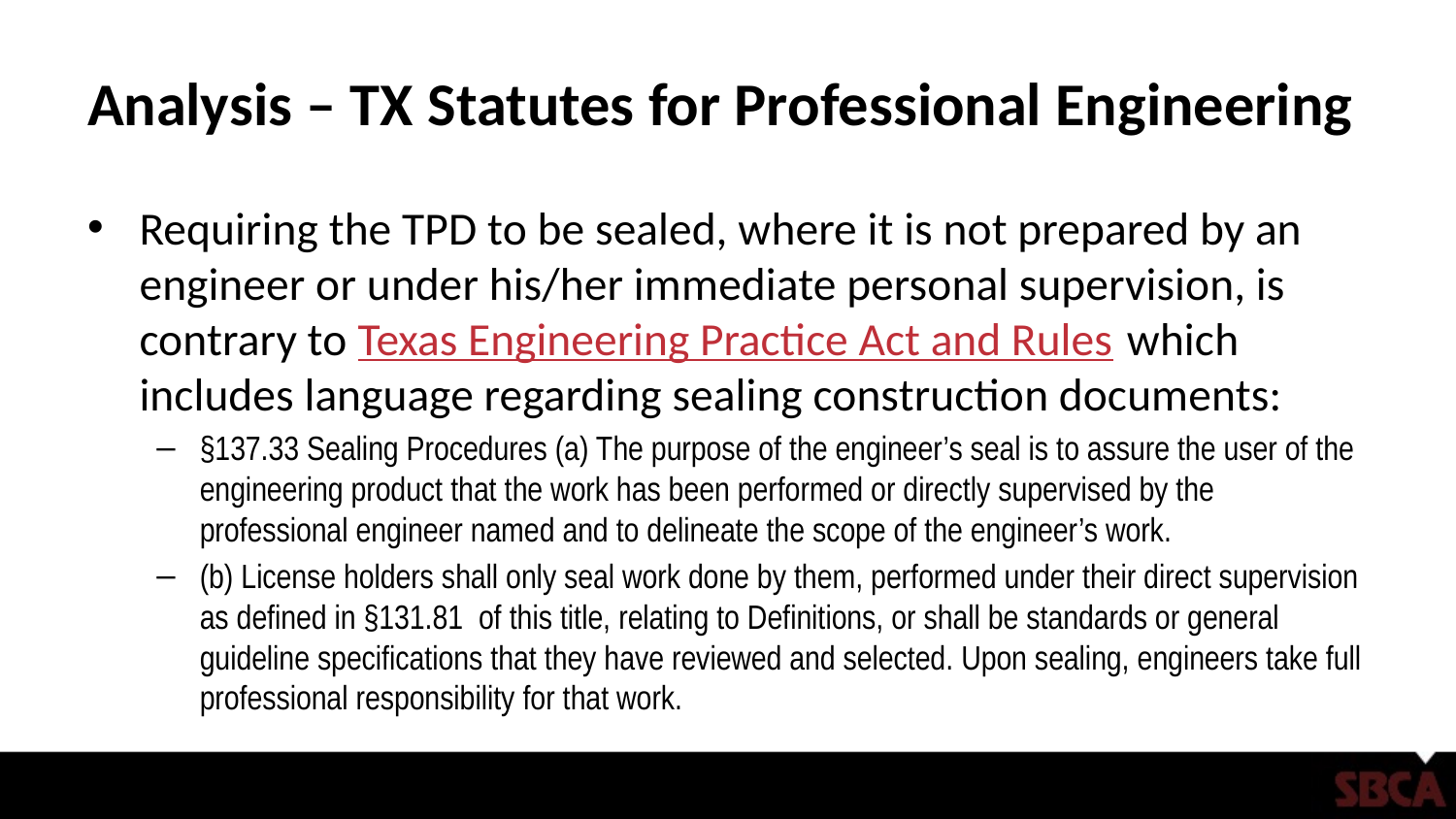

# Analysis – TX Statutes for Professional Engineering
Requiring the TPD to be sealed, where it is not prepared by an engineer or under his/her immediate personal supervision, is contrary to Texas Engineering Practice Act and Rules which includes language regarding sealing construction documents:
§137.33 Sealing Procedures (a) The purpose of the engineer’s seal is to assure the user of the engineering product that the work has been performed or directly supervised by the professional engineer named and to delineate the scope of the engineer’s work.
(b) License holders shall only seal work done by them, performed under their direct supervision as defined in §131.81  of this title, relating to Definitions, or shall be standards or general guideline specifications that they have reviewed and selected. Upon sealing, engineers take full professional responsibility for that work.